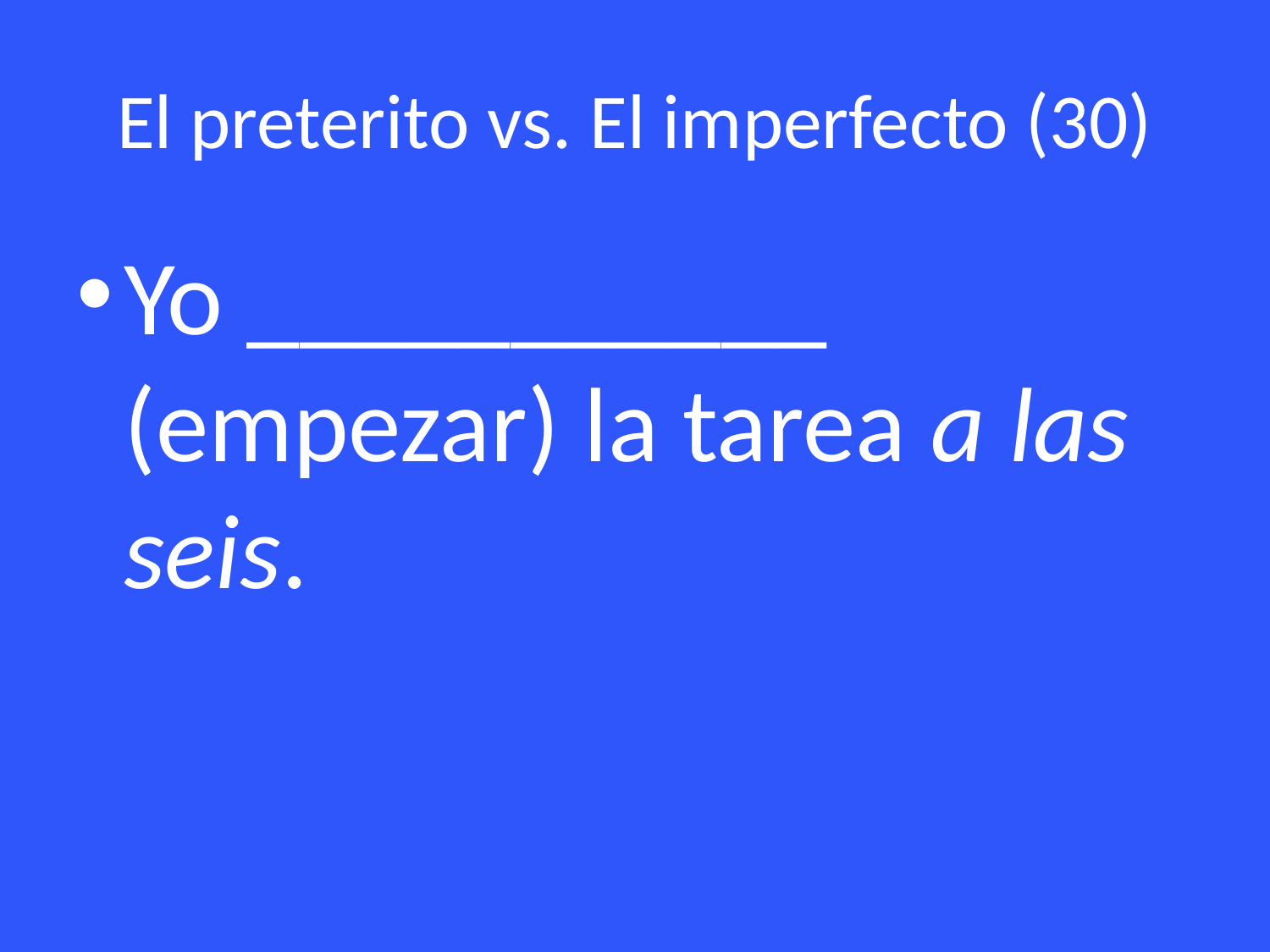

# El preterito vs. El imperfecto (30)
Yo ___________ (empezar) la tarea a las seis.